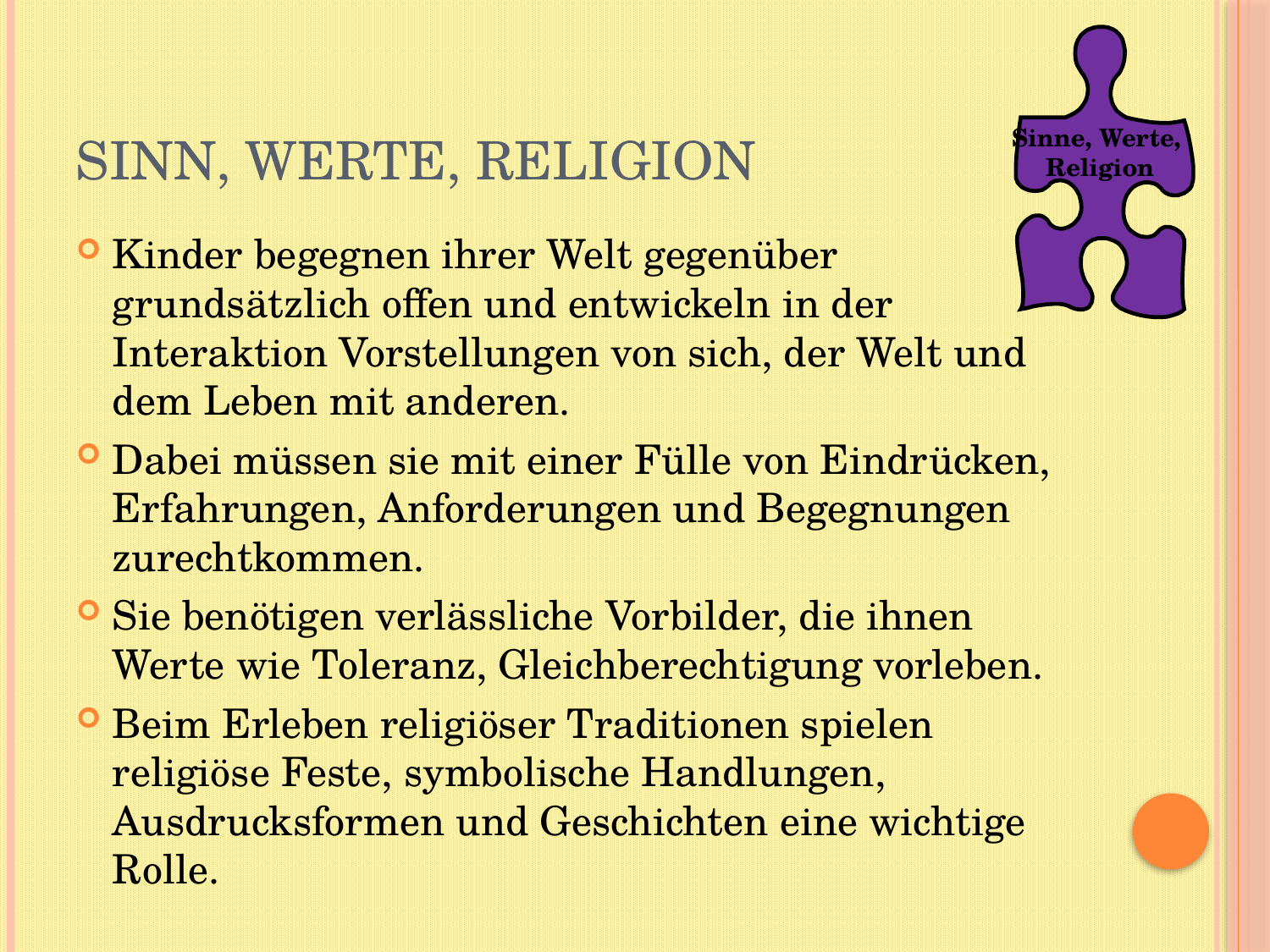

Sinne, Werte,
Religion
# Sinn, Werte, Religion
Kinder begegnen ihrer Welt gegenüber grundsätzlich offen und entwickeln in der Interaktion Vorstellungen von sich, der Welt und dem Leben mit anderen.
Dabei müssen sie mit einer Fülle von Eindrücken, Erfahrungen, Anforderungen und Begegnungen zurechtkommen.
Sie benötigen verlässliche Vorbilder, die ihnen Werte wie Toleranz, Gleichberechtigung vorleben.
Beim Erleben religiöser Traditionen spielen religiöse Feste, symbolische Handlungen, Ausdrucksformen und Geschichten eine wichtige Rolle.